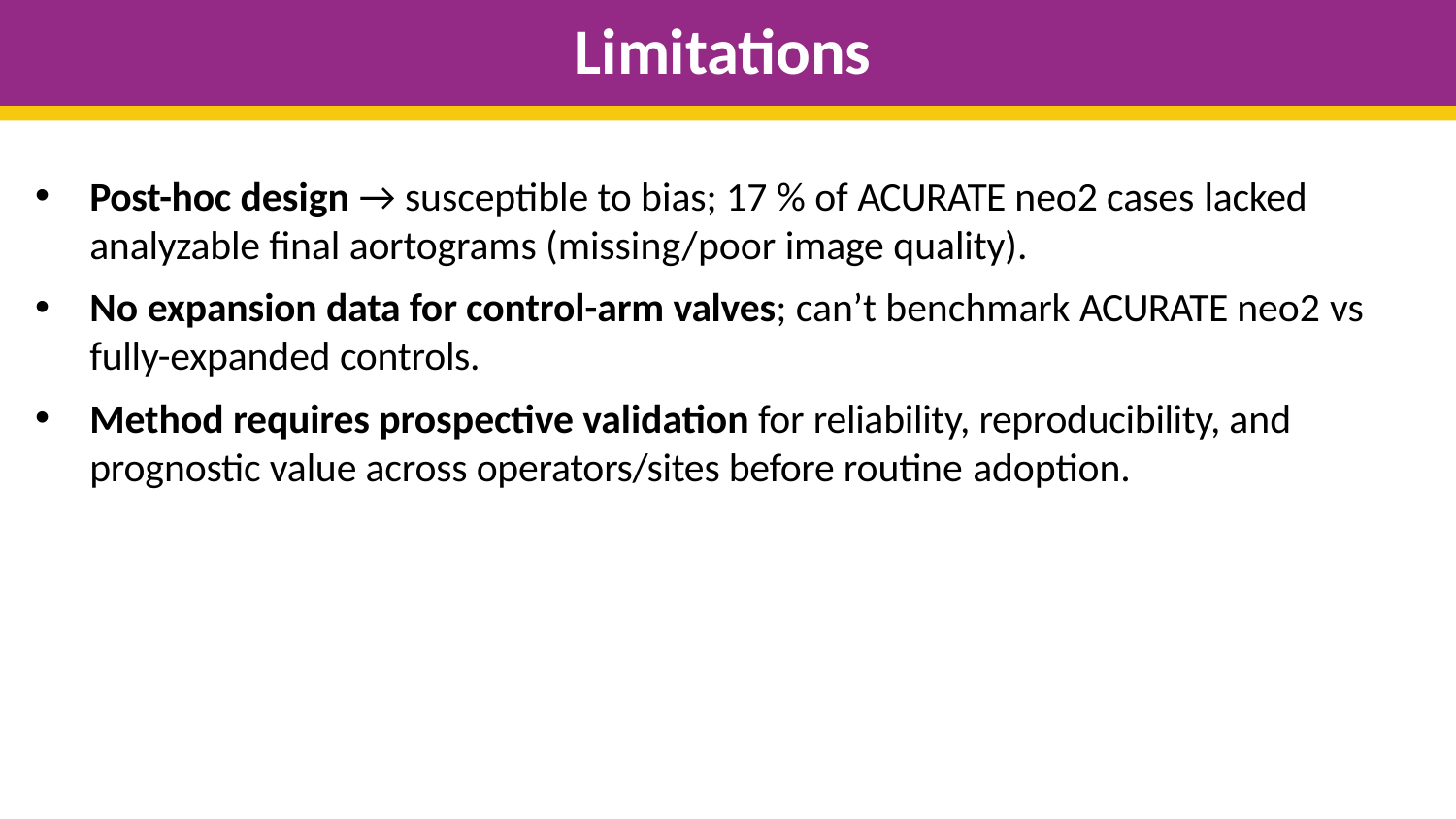

# Limitations
Post-hoc design → susceptible to bias; 17 % of ACURATE neo2 cases lacked
analyzable final aortograms (missing/poor image quality).
No expansion data for control-arm valves; can’t benchmark ACURATE neo2 vs
fully-expanded controls.
Method requires prospective validation for reliability, reproducibility, and  prognostic value across operators/sites before routine adoption.